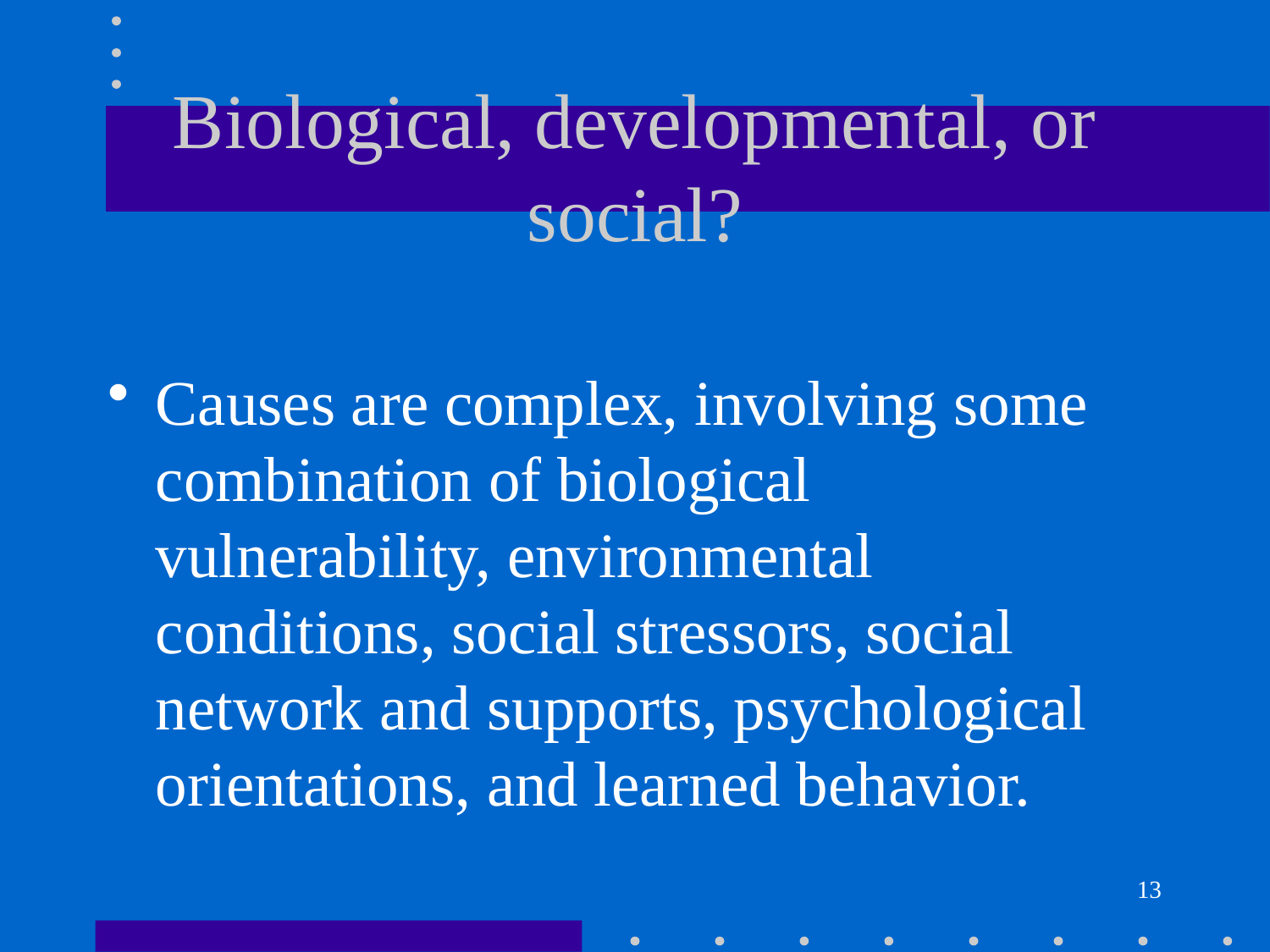

# Biological, developmental, or social?

Causes are complex, involving some combination of biological vulnerability, environmental conditions, social stressors, social network and supports, psychological orientations, and learned behavior.
13